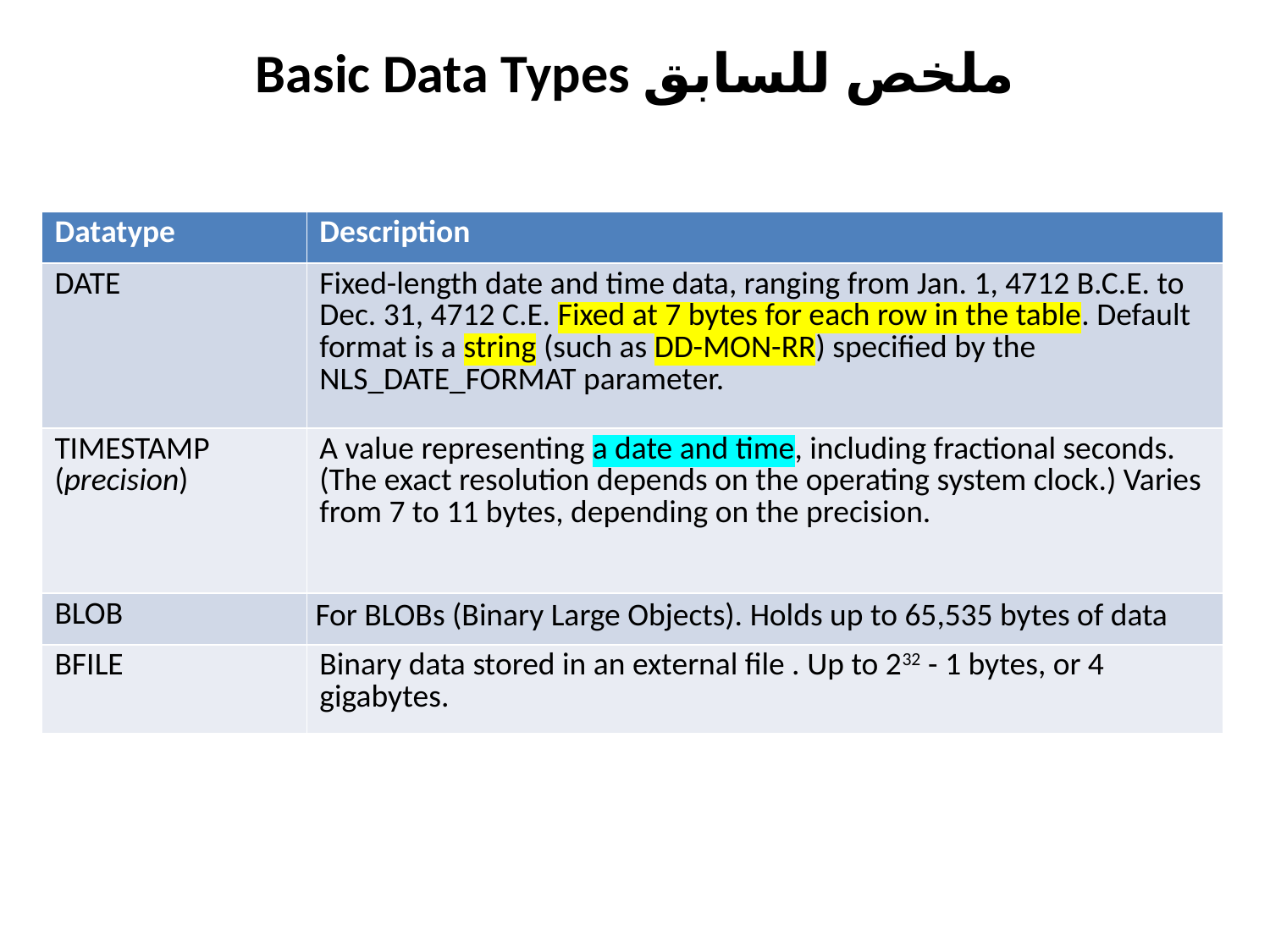

# Basic Data Types ملخص للسابق
| Datatype | Description |
| --- | --- |
| DATE | Fixed-length date and time data, ranging from Jan. 1, 4712 B.C.E. to Dec. 31, 4712 C.E. Fixed at 7 bytes for each row in the table. Default format is a string (such as DD-MON-RR) specified by the NLS\_DATE\_FORMAT parameter. |
| TIMESTAMP (precision) | A value representing a date and time, including fractional seconds. (The exact resolution depends on the operating system clock.) Varies from 7 to 11 bytes, depending on the precision. |
| BLOB | For BLOBs (Binary Large Objects). Holds up to 65,535 bytes of data |
| BFILE | Binary data stored in an external file . Up to 232 - 1 bytes, or 4 gigabytes. |